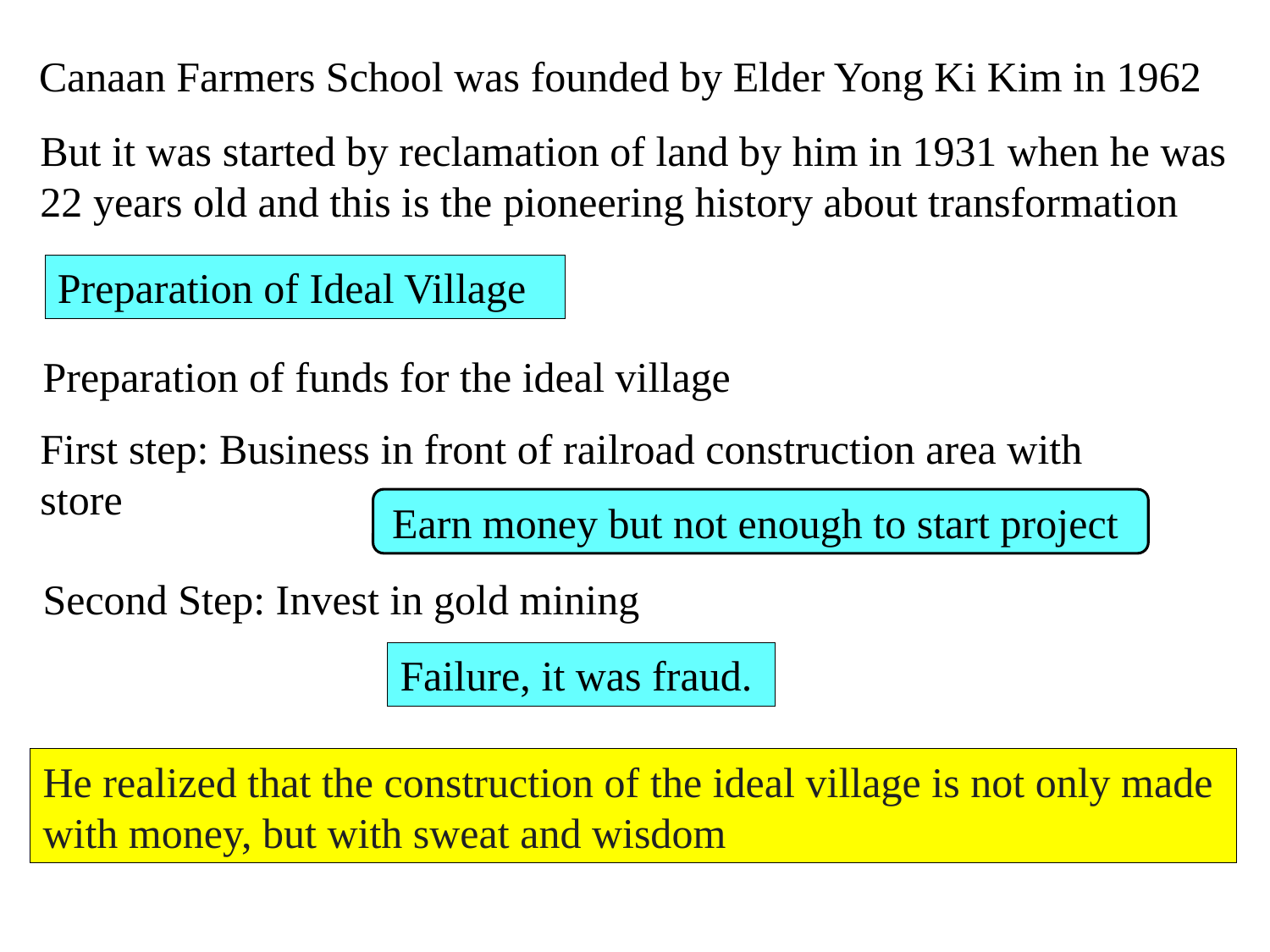

Canaan Farmers School was founded by Elder Yong Ki Kim in 1962
But it was started by reclamation of land by him in 1931 when he was 22 years old and this is the pioneering history about transformation
Preparation of Ideal Village
Preparation of funds for the ideal village
First step: Business in front of railroad construction area with store
Earn money but not enough to start project
Second Step: Invest in gold mining
Failure, it was fraud.
He realized that the construction of the ideal village is not only made with money, but with sweat and wisdom